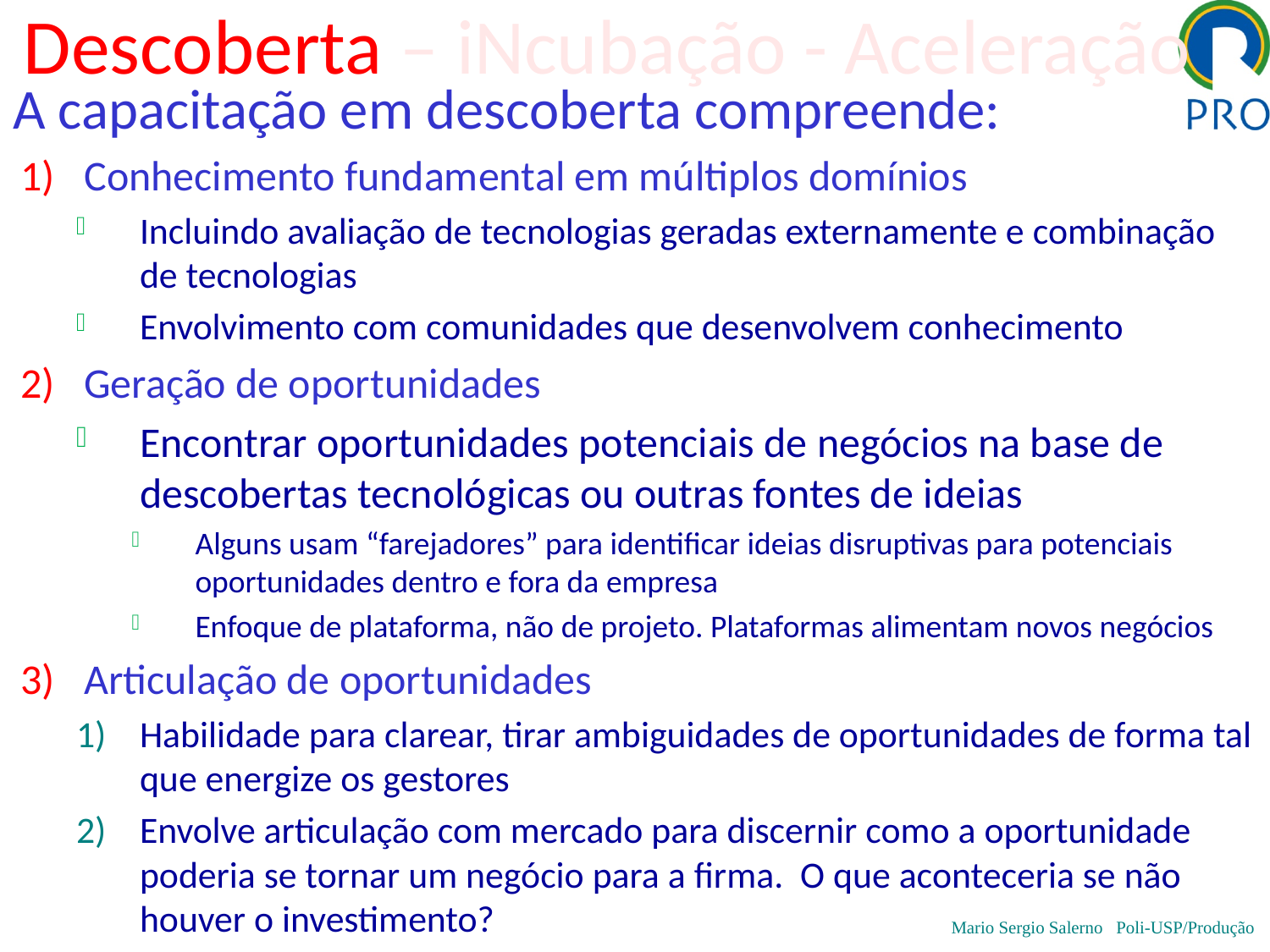

# Descoberta – iNcubação - Aceleração
A capacitação em descoberta compreende:
Conhecimento fundamental em múltiplos domínios
Incluindo avaliação de tecnologias geradas externamente e combinação de tecnologias
Envolvimento com comunidades que desenvolvem conhecimento
Geração de oportunidades
Encontrar oportunidades potenciais de negócios na base de descobertas tecnológicas ou outras fontes de ideias
Alguns usam “farejadores” para identificar ideias disruptivas para potenciais oportunidades dentro e fora da empresa
Enfoque de plataforma, não de projeto. Plataformas alimentam novos negócios
Articulação de oportunidades
Habilidade para clarear, tirar ambiguidades de oportunidades de forma tal que energize os gestores
Envolve articulação com mercado para discernir como a oportunidade poderia se tornar um negócio para a firma.  O que aconteceria se não houver o investimento?

Mario Sergio Salerno   Poli-USP/Produção